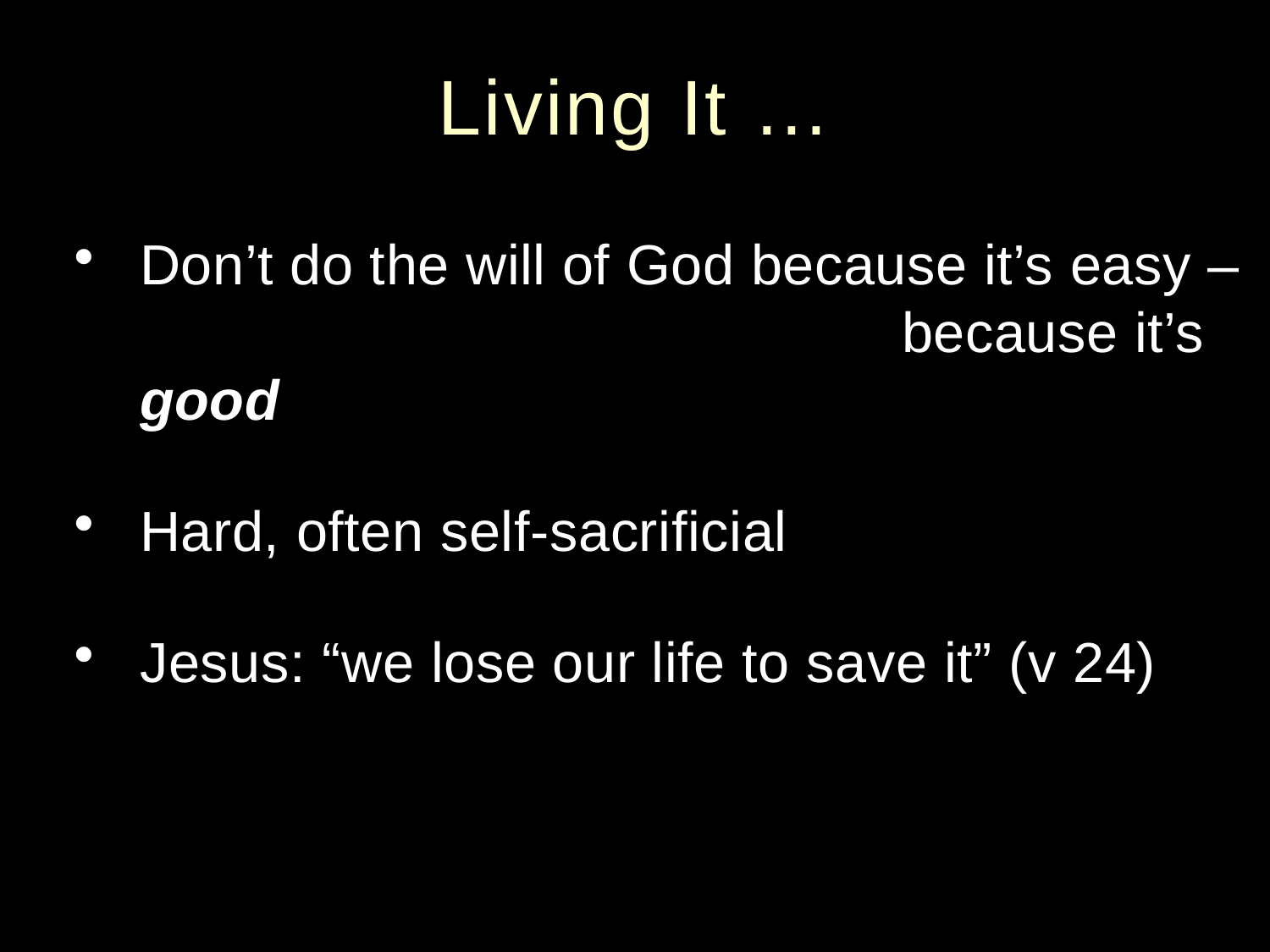

# Living It …
Don’t do the will of God because it’s easy – 						because it’s good
Hard, often self-sacrificial
Jesus: “we lose our life to save it” (v 24)